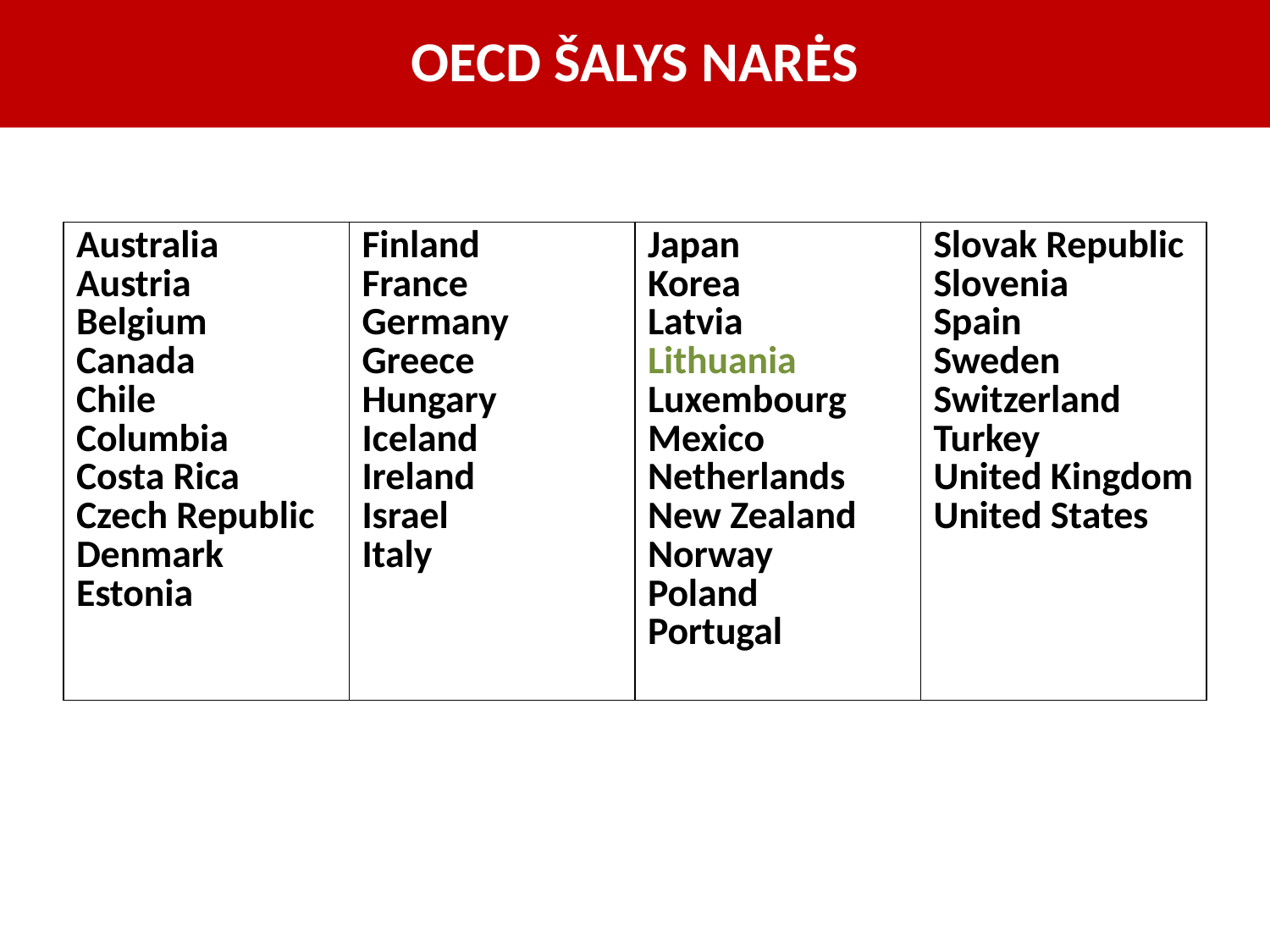

# OECD ŠALYS NARĖS
| Australia Austria Belgium Canada Chile Columbia Costa Rica Czech Republic Denmark Estonia | Finland France Germany Greece Hungary Iceland Ireland Israel Italy | Japan Korea Latvia Lithuania Luxembourg Mexico Netherlands New Zealand Norway Poland Portugal | Slovak Republic Slovenia Spain Sweden Switzerland Turkey United Kingdom United States |
| --- | --- | --- | --- |